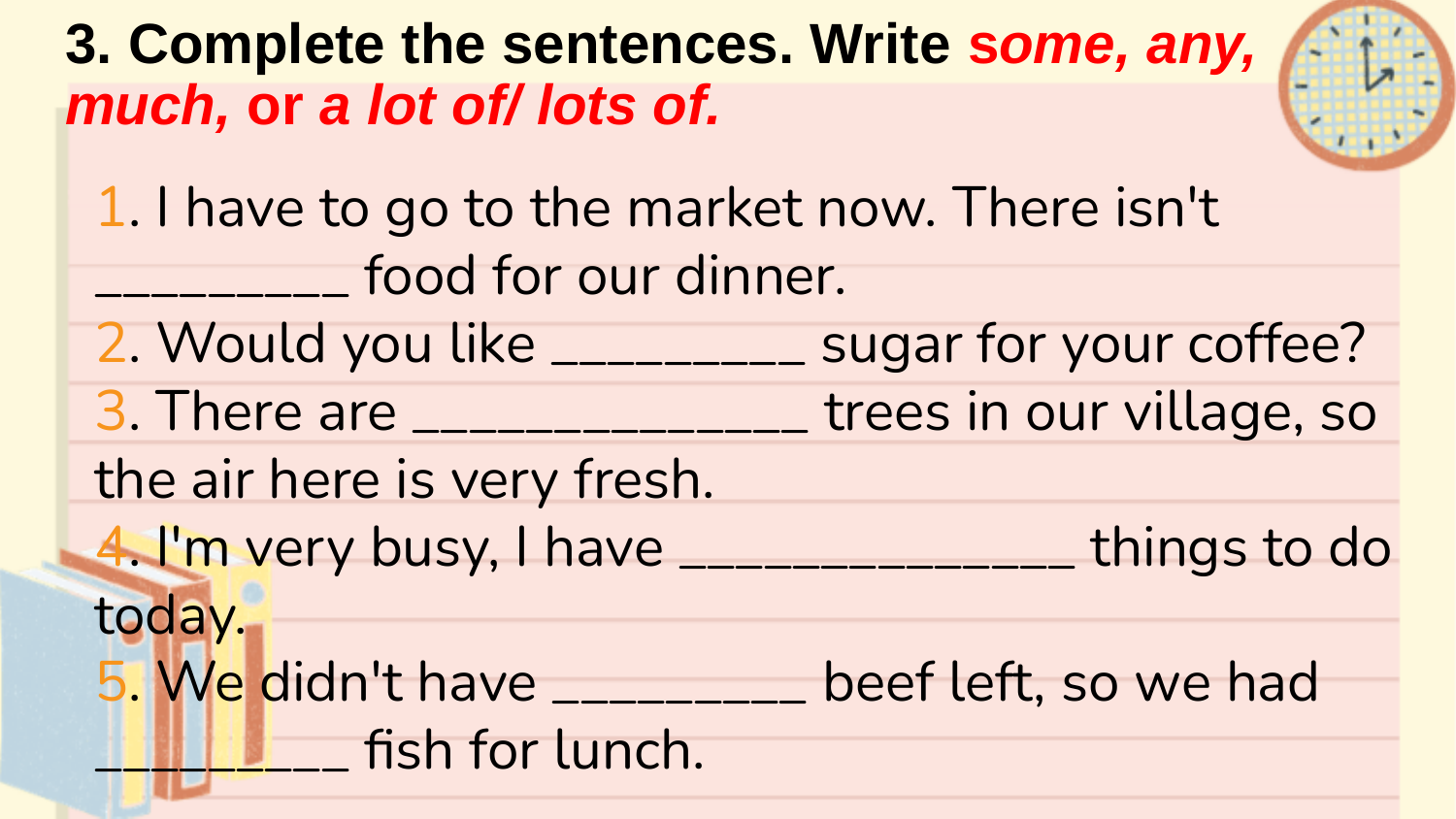

# 3. Complete the sentences. Write some, any, much, or a lot of/ lots of.
1. I have to go to the market now. There isn't _________ food for our dinner.
2. Would you like _________ sugar for your coffee?
3. There are ______________ trees in our village, so the air here is very fresh.
4. I'm very busy, I have ______________ things to do today.
5. We didn't have _________ beef left, so we had _________ fish for lunch.